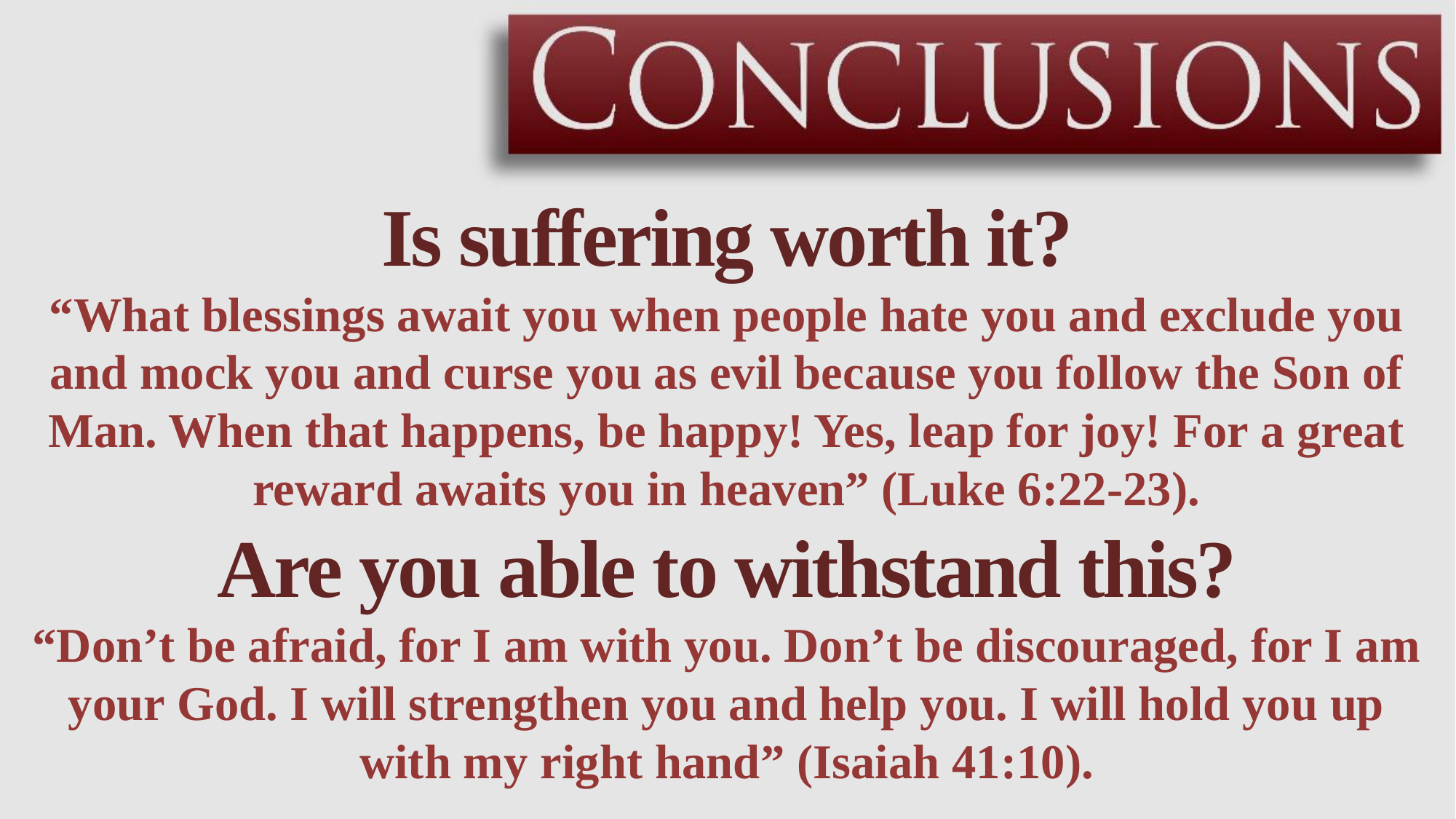

Is suffering worth it?
“What blessings await you when people hate you and exclude you and mock you and curse you as evil because you follow the Son of Man. When that happens, be happy! Yes, leap for joy! For a great reward awaits you in heaven” (Luke 6:22-23).
Are you able to withstand this?
“Don’t be afraid, for I am with you. Don’t be discouraged, for I am your God. I will strengthen you and help you. I will hold you up with my right hand” (Isaiah 41:10).